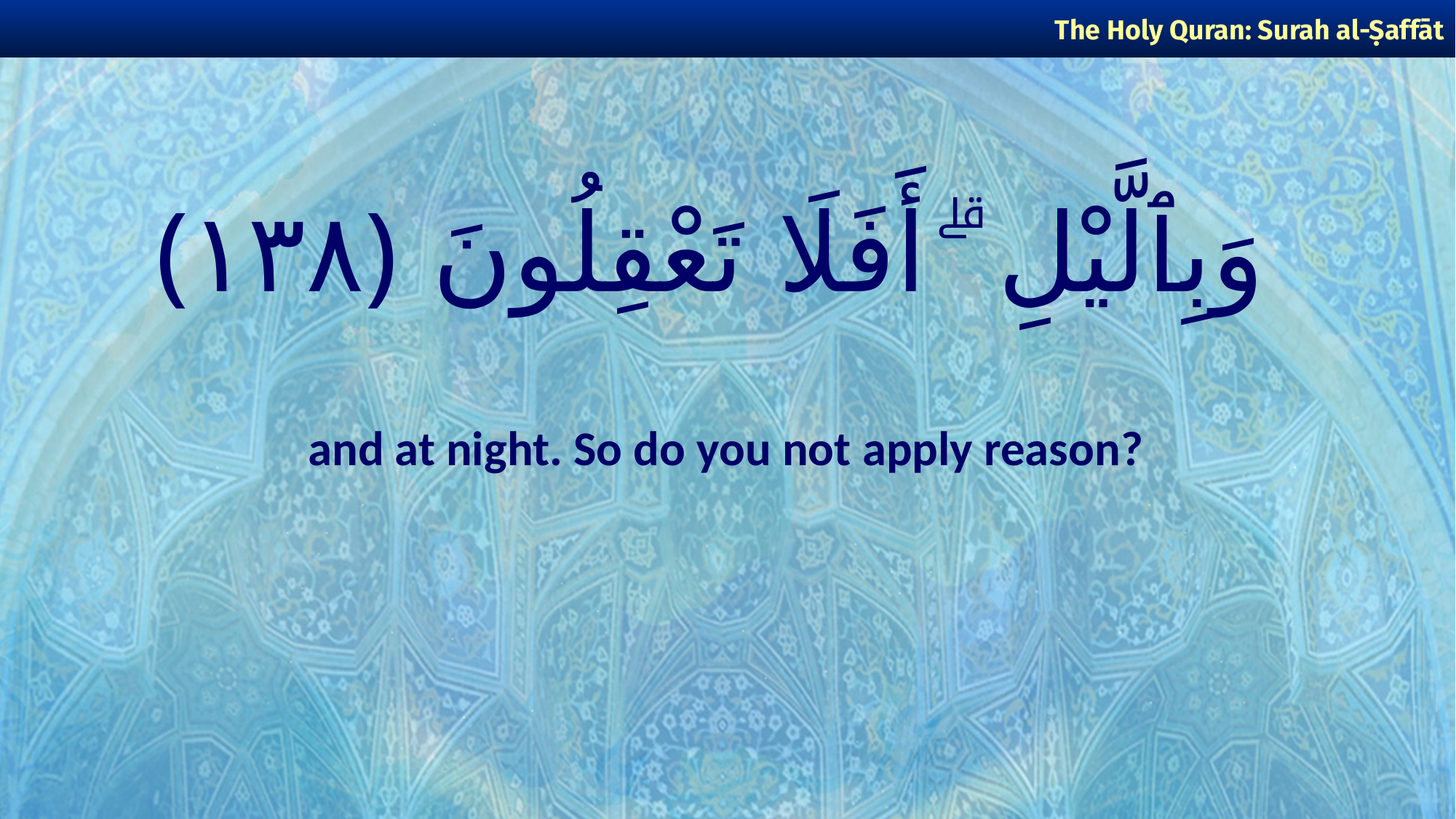

The Holy Quran: Surah al-Ṣaffāt
# وَبِٱلَّيْلِ ۗ أَفَلَا تَعْقِلُونَ ﴿١٣٨﴾
and at night. So do you not apply reason?